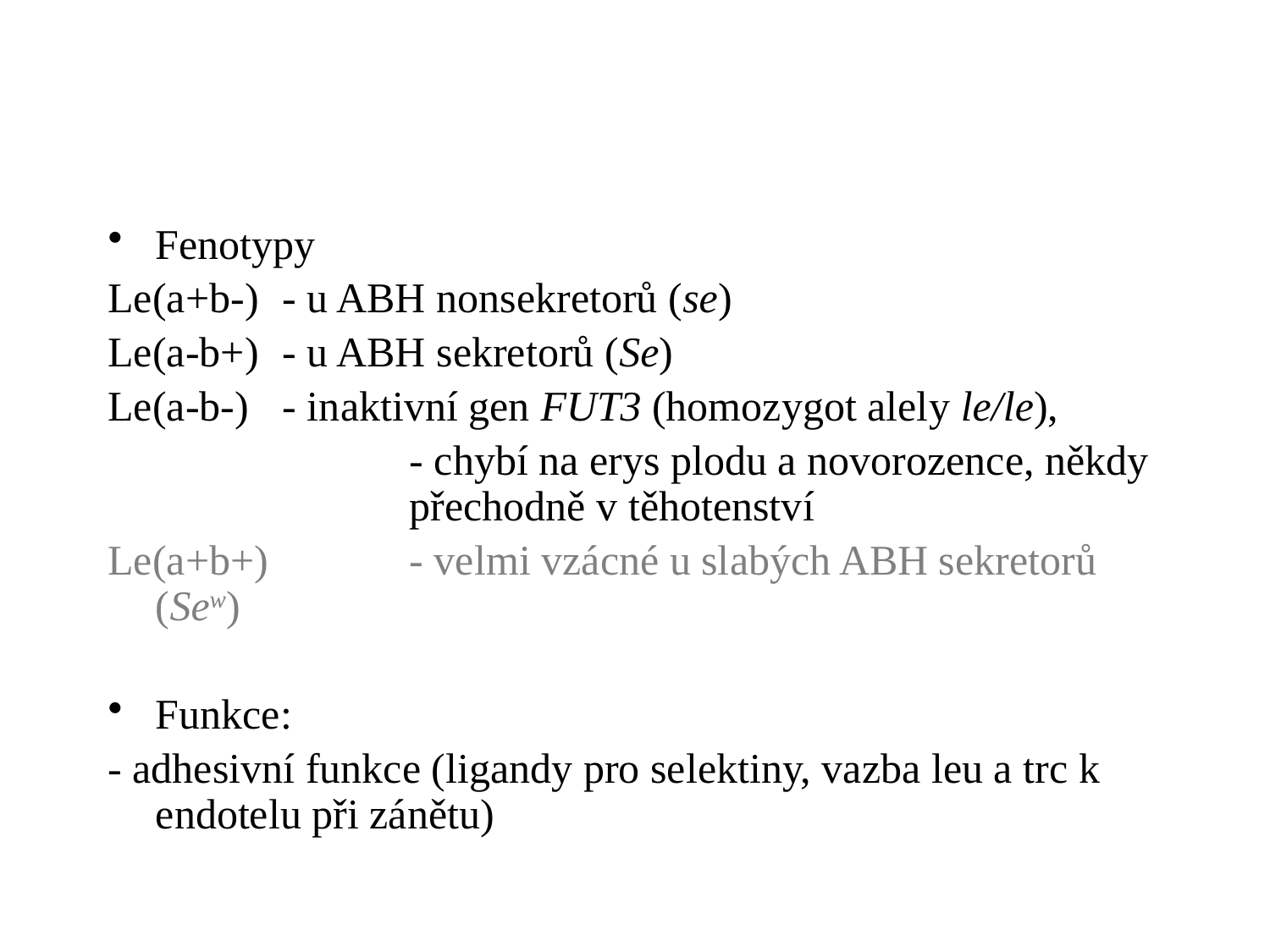

Fenotypy
Le(a+b-)	- u ABH nonsekretorů (se)
Le(a-b+)	- u ABH sekretorů (Se)
Le(a-b-)	- inaktivní gen FUT3 (homozygot alely le/le),
			- chybí na erys plodu a novorozence, někdy 			přechodně v těhotenství
Le(a+b+)  	- velmi vzácné u slabých ABH sekretorů (Sew)

Funkce:
- adhesivní funkce (ligandy pro selektiny, vazba leu a trc k endotelu při zánětu)